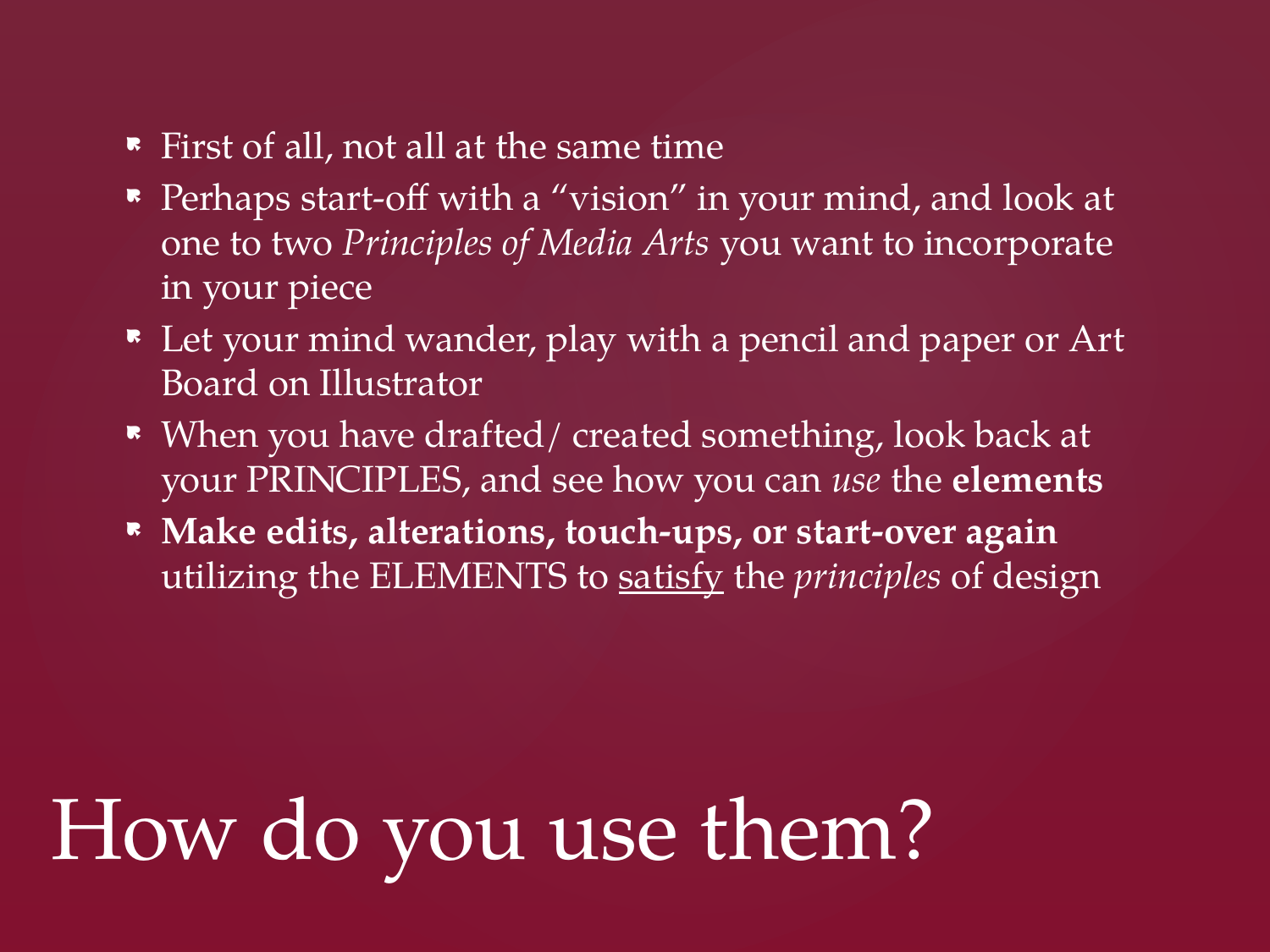

First of all, not all at the same time
Perhaps start-off with a “vision” in your mind, and look at one to two Principles of Media Arts you want to incorporate in your piece
Let your mind wander, play with a pencil and paper or Art Board on Illustrator
When you have drafted/ created something, look back at your PRINCIPLES, and see how you can use the elements
Make edits, alterations, touch-ups, or start-over again utilizing the ELEMENTS to satisfy the principles of design

# How do you use them?